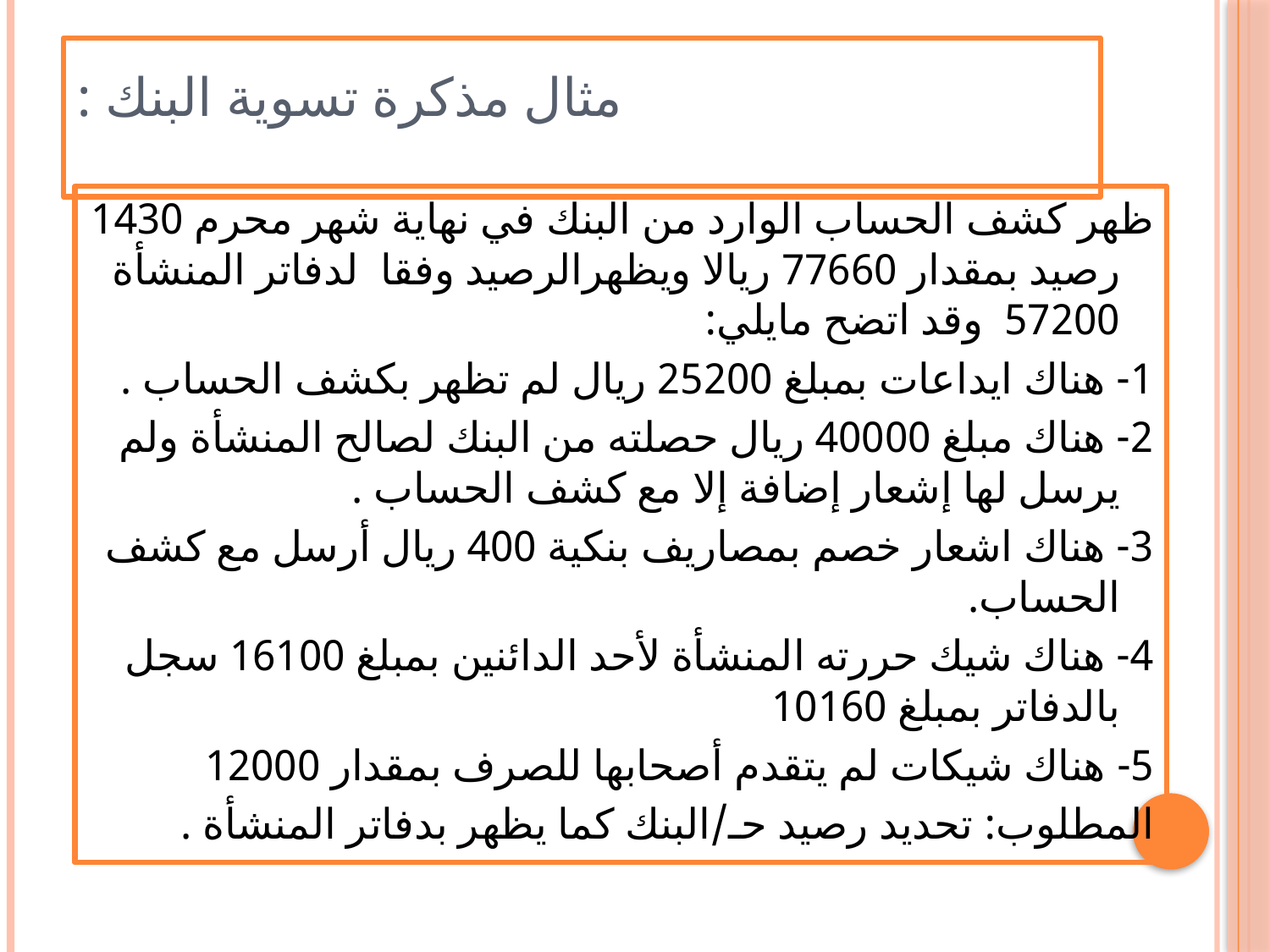

# مثال مذكرة تسوية البنك :
ظهر كشف الحساب الوارد من البنك في نهاية شهر محرم 1430 رصيد بمقدار 77660 ريالا ويظهرالرصيد وفقا  لدفاتر المنشأة  57200  وقد اتضح مايلي:
1- هناك ايداعات بمبلغ 25200 ريال لم تظهر بكشف الحساب .
2- هناك مبلغ 40000 ريال حصلته من البنك لصالح المنشأة ولم يرسل لها إشعار إضافة إلا مع كشف الحساب .
3- هناك اشعار خصم بمصاريف بنكية 400 ريال أرسل مع كشف الحساب.
4- هناك شيك حررته المنشأة لأحد الدائنين بمبلغ 16100 سجل بالدفاتر بمبلغ 10160
5- هناك شيكات لم يتقدم أصحابها للصرف بمقدار 12000
المطلوب: تحديد رصيد حـ/البنك كما يظهر بدفاتر المنشأة .